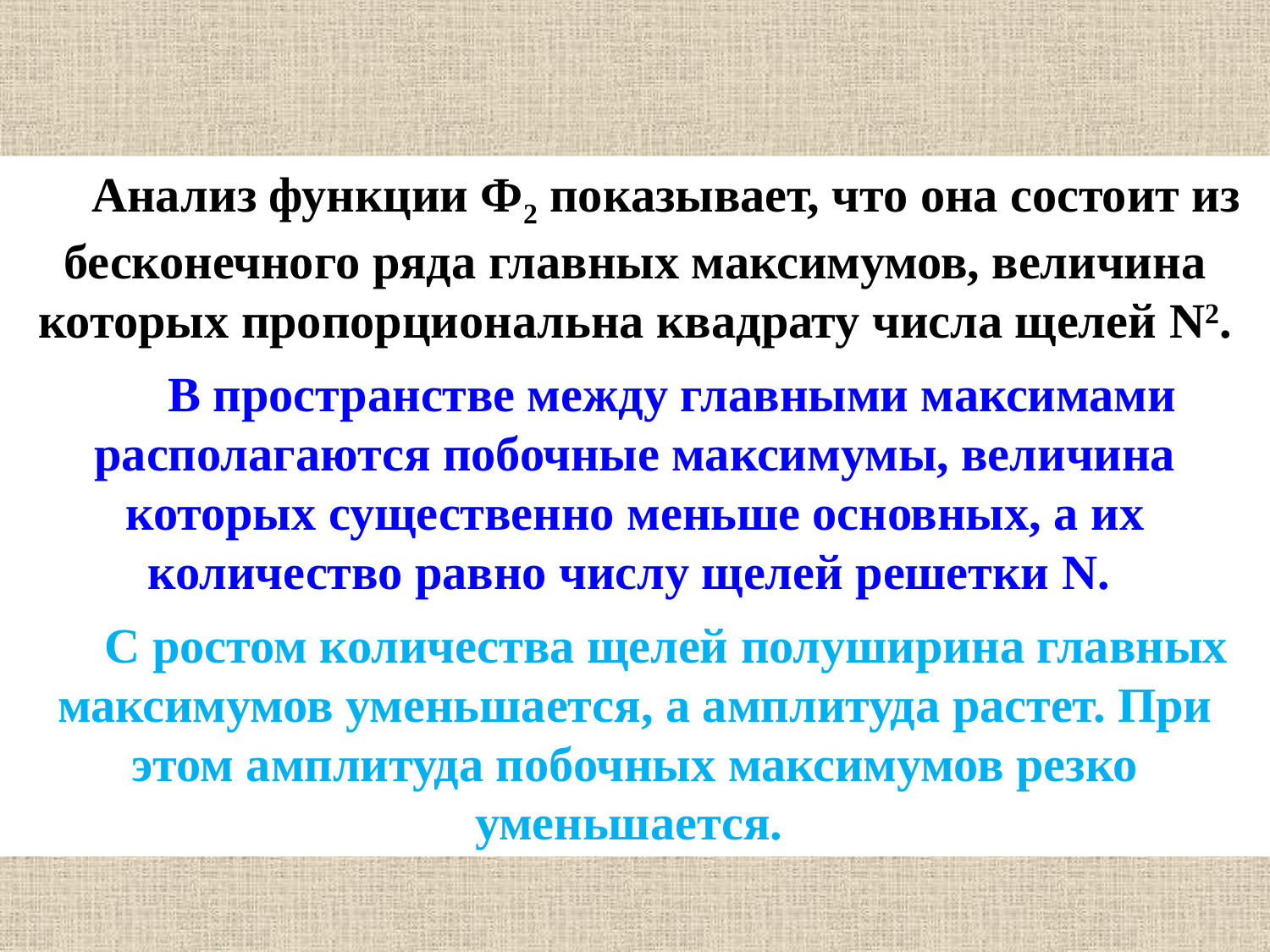

Анализ функции Ф2 показывает, что она состоит из бесконечного ряда главных максимумов, величина которых пропорциональна квадрату числа щелей N2.
 В пространстве между главными максимами располагаются побочные максимумы, величина которых существенно меньше основных, а их количество равно числу щелей решетки N.
С ростом количества щелей полуширина главных максимумов уменьшается, а амплитуда растет. При этом амплитуда побочных максимумов резко уменьшается.